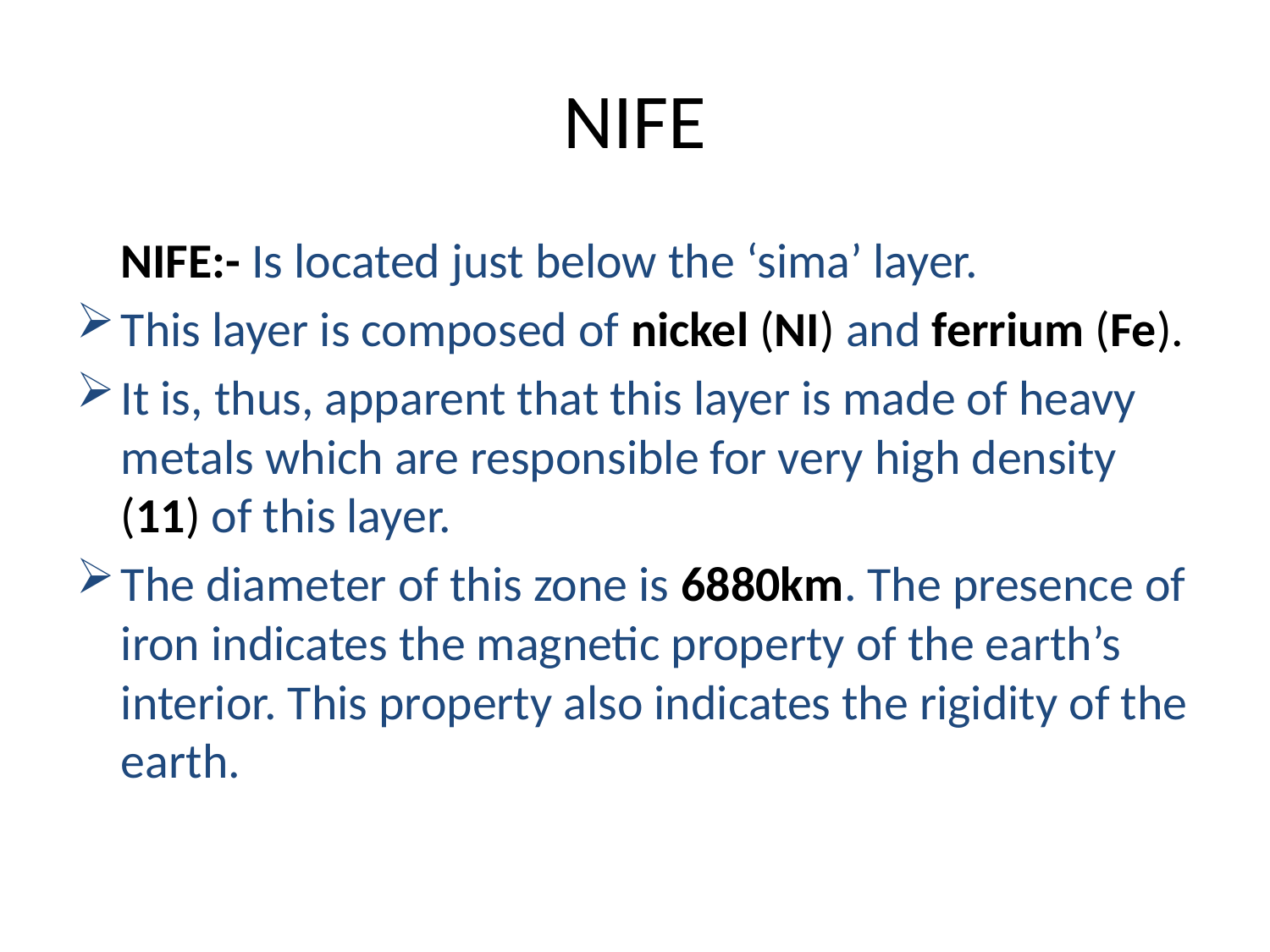

# NIFE
    NIFE:- Is located just below the ‘sima’ layer.
This layer is composed of nickel (NI) and ferrium (Fe).
It is, thus, apparent that this layer is made of heavy metals which are responsible for very high density (11) of this layer.
The diameter of this zone is 6880km. The presence of iron indicates the magnetic property of the earth’s interior. This property also indicates the rigidity of the earth.